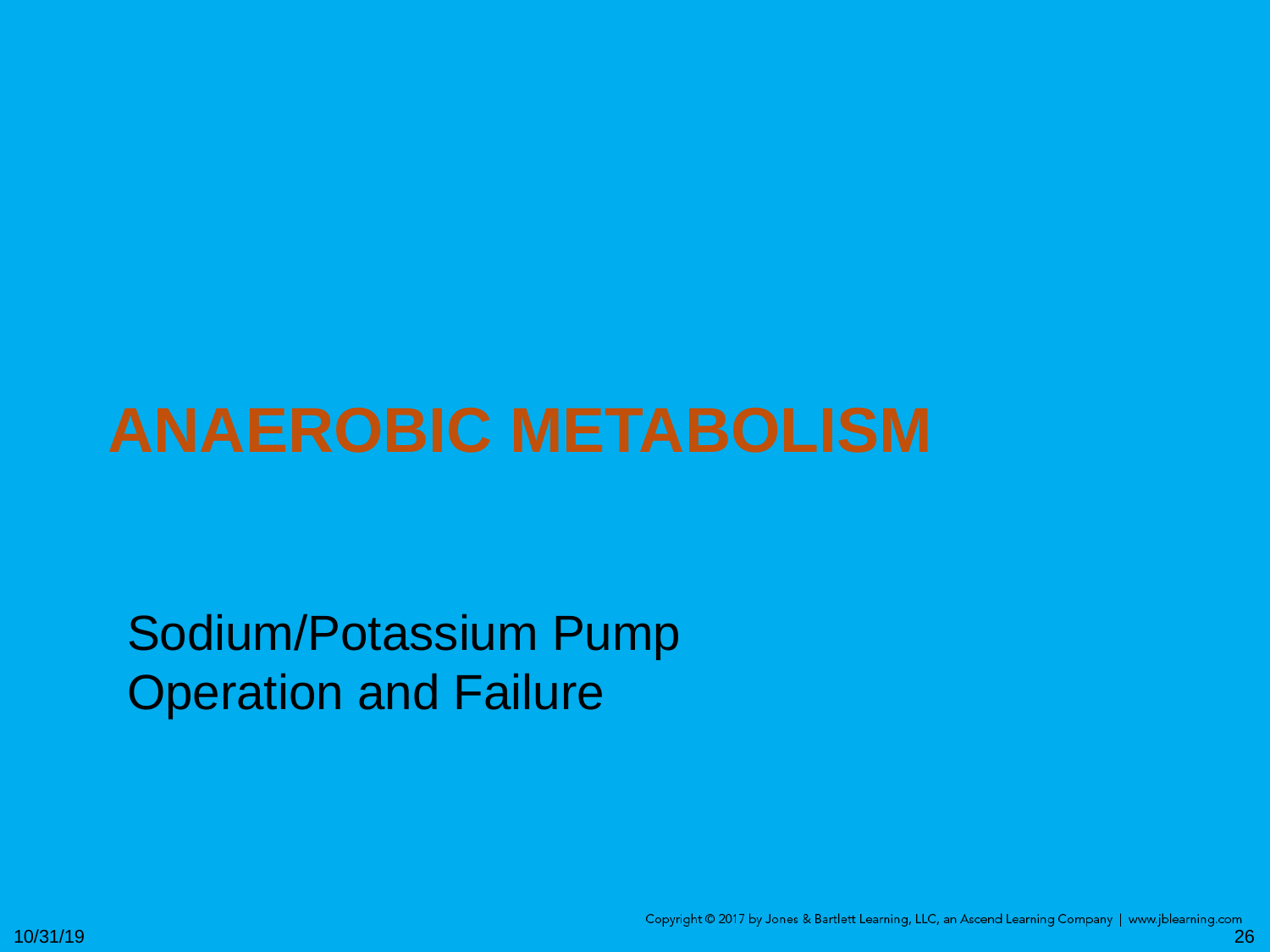

# Anaerobic Metabolism
Sodium/Potassium Pump
Operation and Failure
10/31/19
26